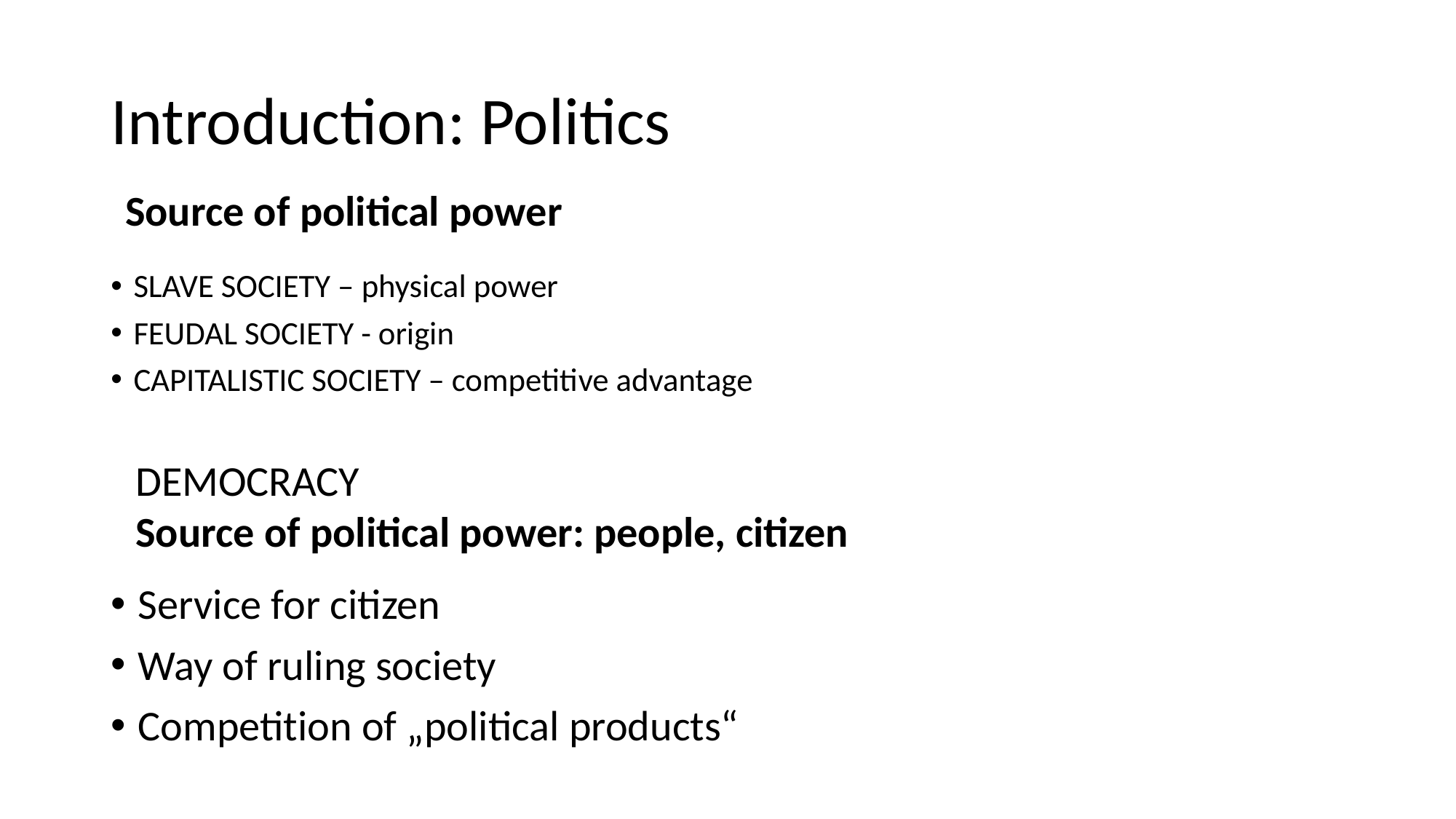

# Introduction: Politics
Source of political power

SLAVE SOCIETY – physical power
FEUDAL SOCIETY - origin
CAPITALISTIC SOCIETY – competitive advantage
DEMOCRACY
Source of political power: people, citizen

Service for citizen
Way of ruling society
Competition of „political products“